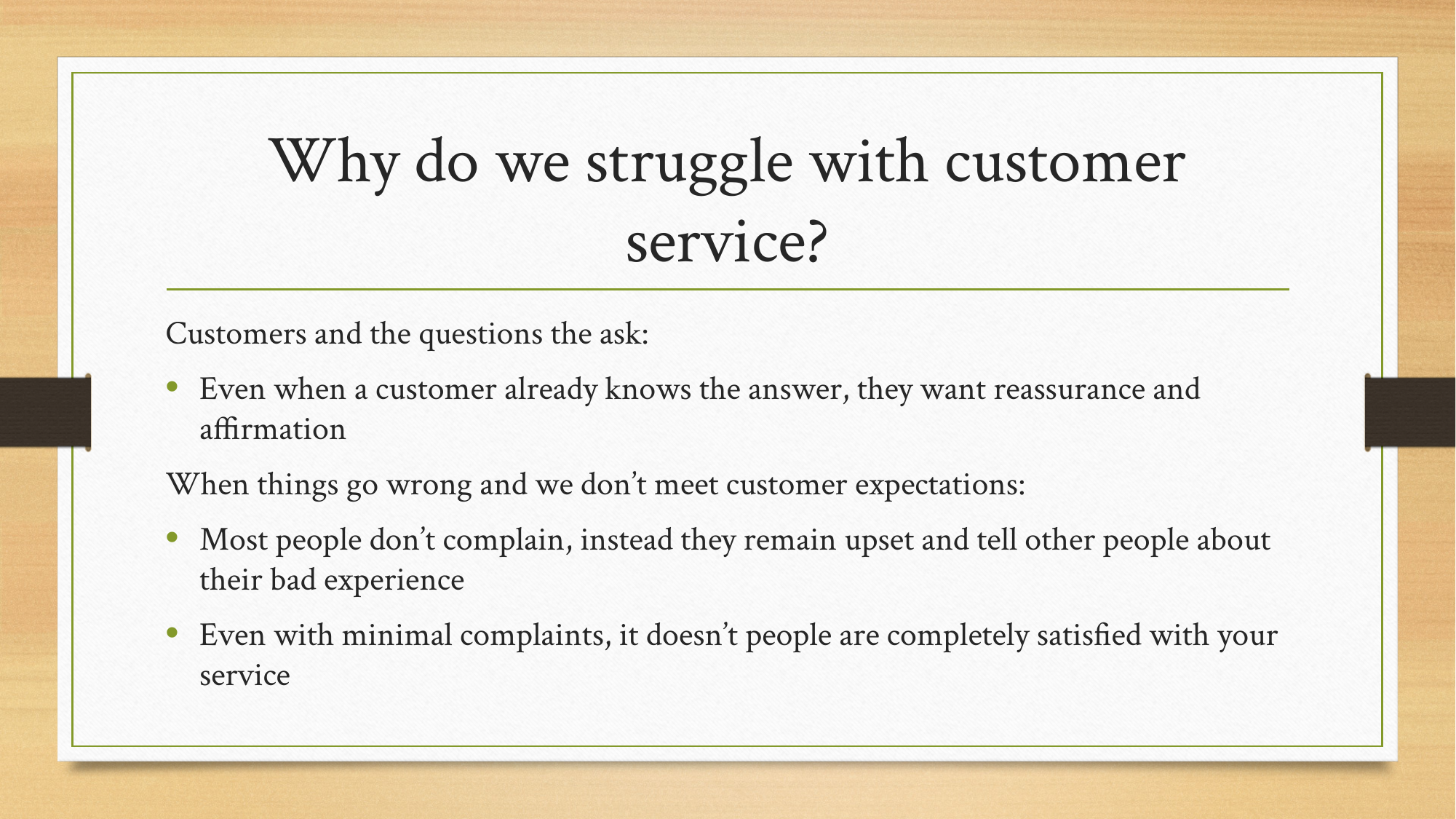

# Why do we struggle with customer service?
Customers and the questions the ask:
Even when a customer already knows the answer, they want reassurance and affirmation
When things go wrong and we don’t meet customer expectations:
Most people don’t complain, instead they remain upset and tell other people about their bad experience
Even with minimal complaints, it doesn’t people are completely satisfied with your service